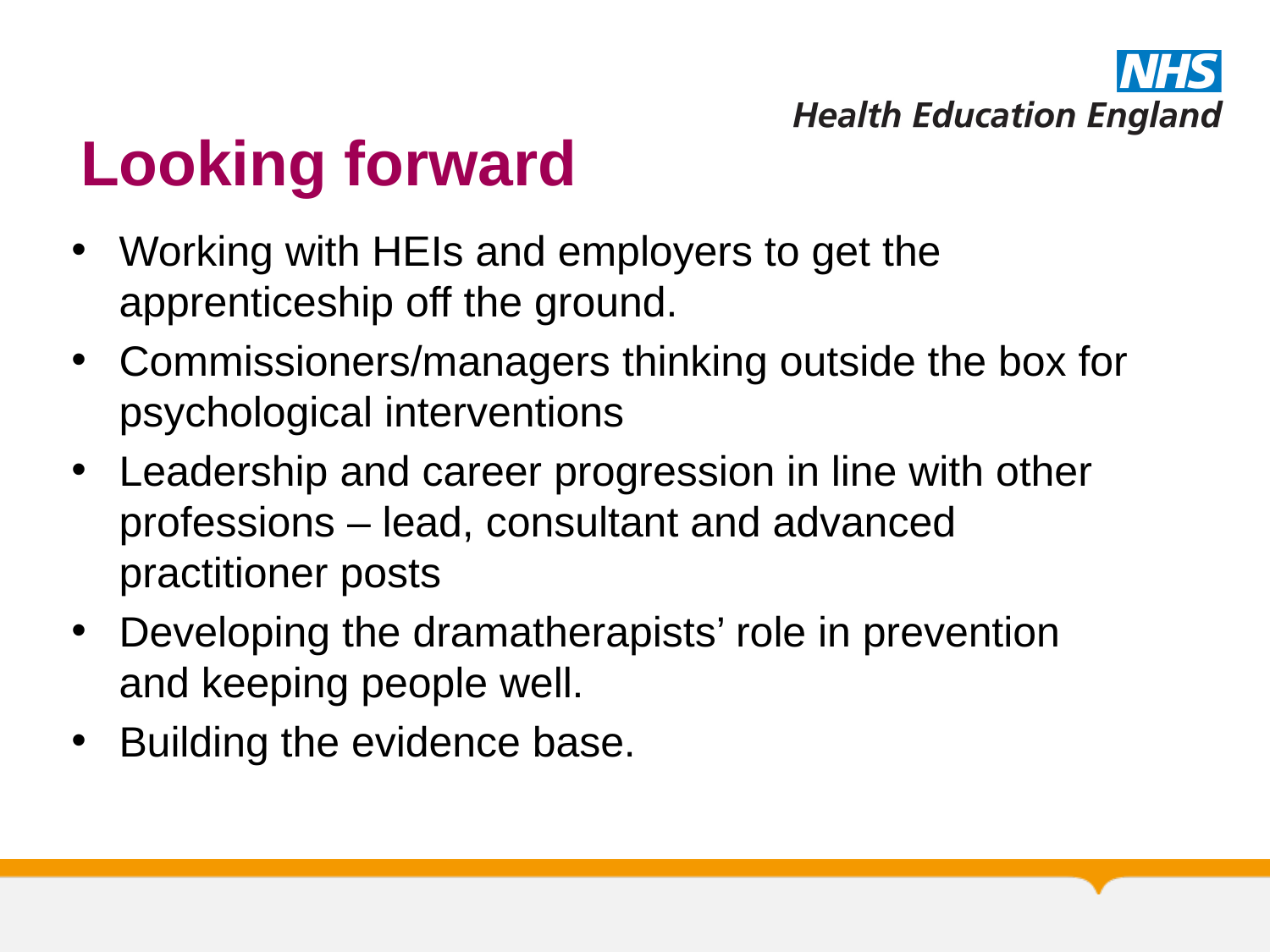

# Looking forward
Working with HEIs and employers to get the apprenticeship off the ground.
Commissioners/managers thinking outside the box for psychological interventions
Leadership and career progression in line with other professions – lead, consultant and advanced practitioner posts
Developing the dramatherapists’ role in prevention and keeping people well.
Building the evidence base.